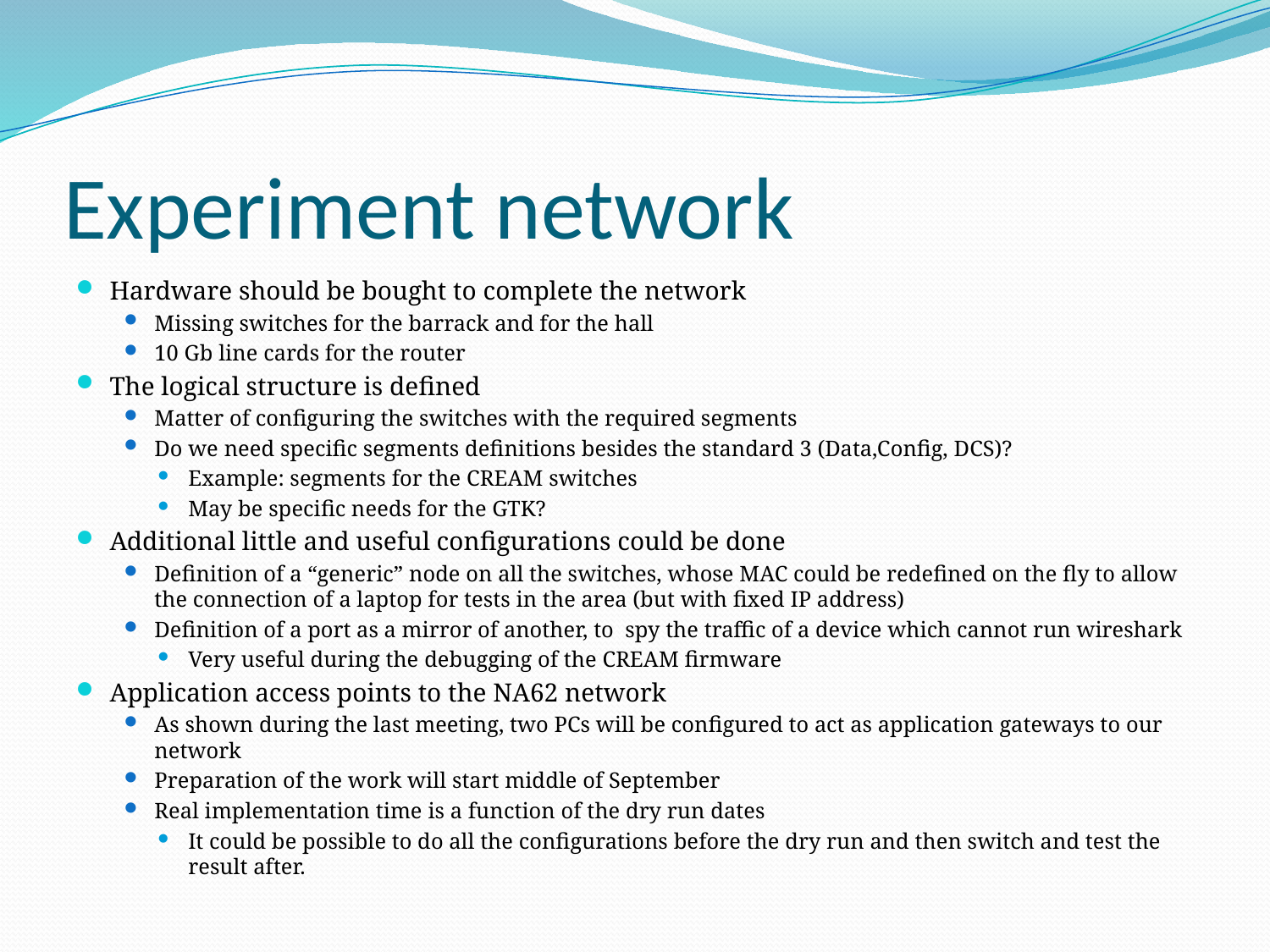

# Experiment network
Hardware should be bought to complete the network
Missing switches for the barrack and for the hall
10 Gb line cards for the router
The logical structure is defined
Matter of configuring the switches with the required segments
Do we need specific segments definitions besides the standard 3 (Data,Config, DCS)?
Example: segments for the CREAM switches
May be specific needs for the GTK?
Additional little and useful configurations could be done
Definition of a “generic” node on all the switches, whose MAC could be redefined on the fly to allow the connection of a laptop for tests in the area (but with fixed IP address)
Definition of a port as a mirror of another, to  spy the traffic of a device which cannot run wireshark
Very useful during the debugging of the CREAM firmware
Application access points to the NA62 network
As shown during the last meeting, two PCs will be configured to act as application gateways to our network
Preparation of the work will start middle of September
Real implementation time is a function of the dry run dates
It could be possible to do all the configurations before the dry run and then switch and test the result after.